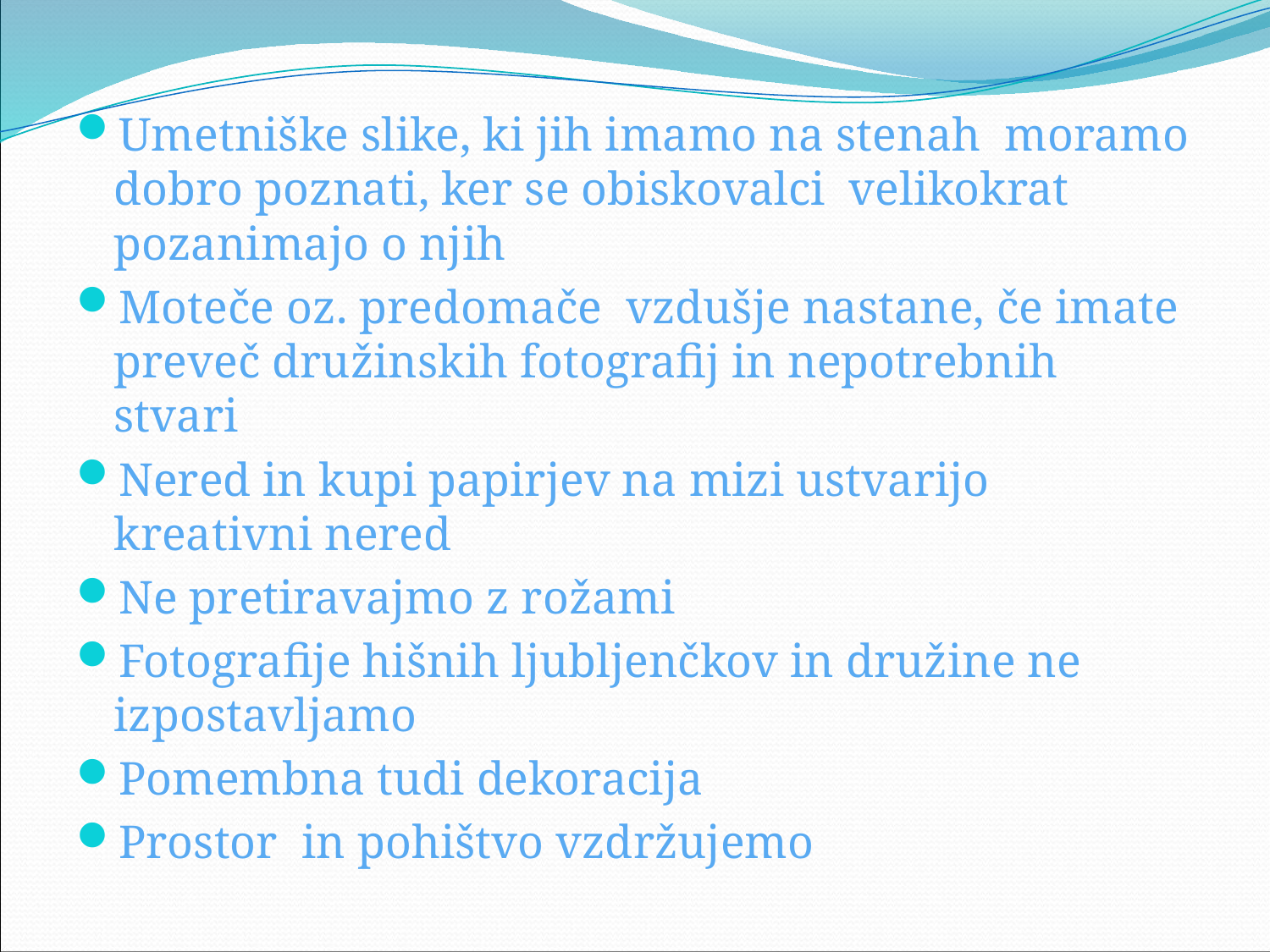

Umetniške slike, ki jih imamo na stenah  moramo dobro poznati, ker se obiskovalci  velikokrat pozanimajo o njih
Moteče oz. predomače  vzdušje nastane, če imate preveč družinskih fotografij in nepotrebnih stvari
Nered in kupi papirjev na mizi ustvarijo kreativni nered
Ne pretiravajmo z rožami
Fotografije hišnih ljubljenčkov in družine ne izpostavljamo
Pomembna tudi dekoracija
Prostor  in pohištvo vzdržujemo